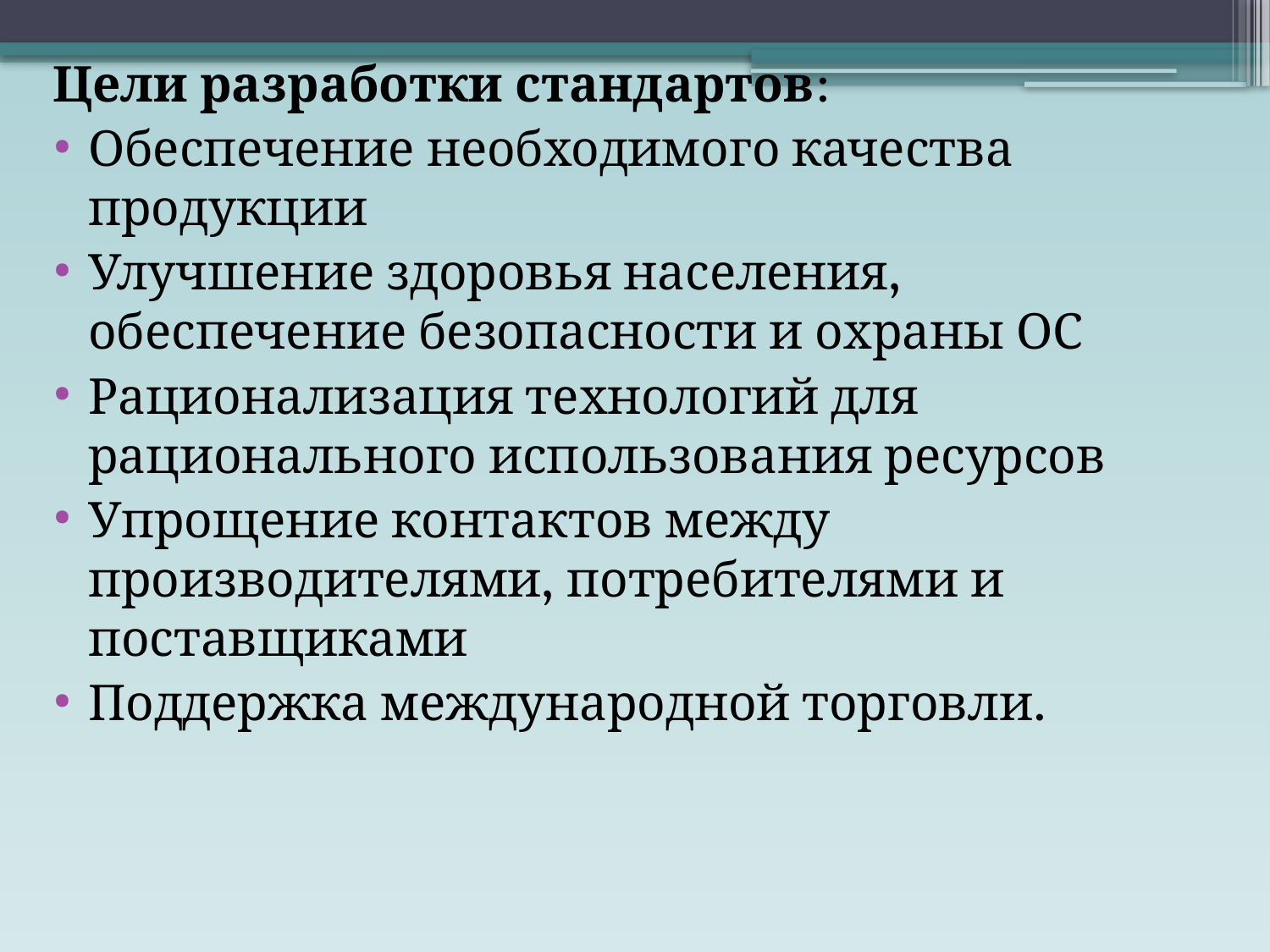

Цели разработки стандартов:
Обеспечение необходимого качества продукции
Улучшение здоровья населения, обеспечение безопасности и охраны ОС
Рационализация технологий для рационального использования ресурсов
Упрощение контактов между производителями, потребителями и поставщиками
Поддержка международной торговли.